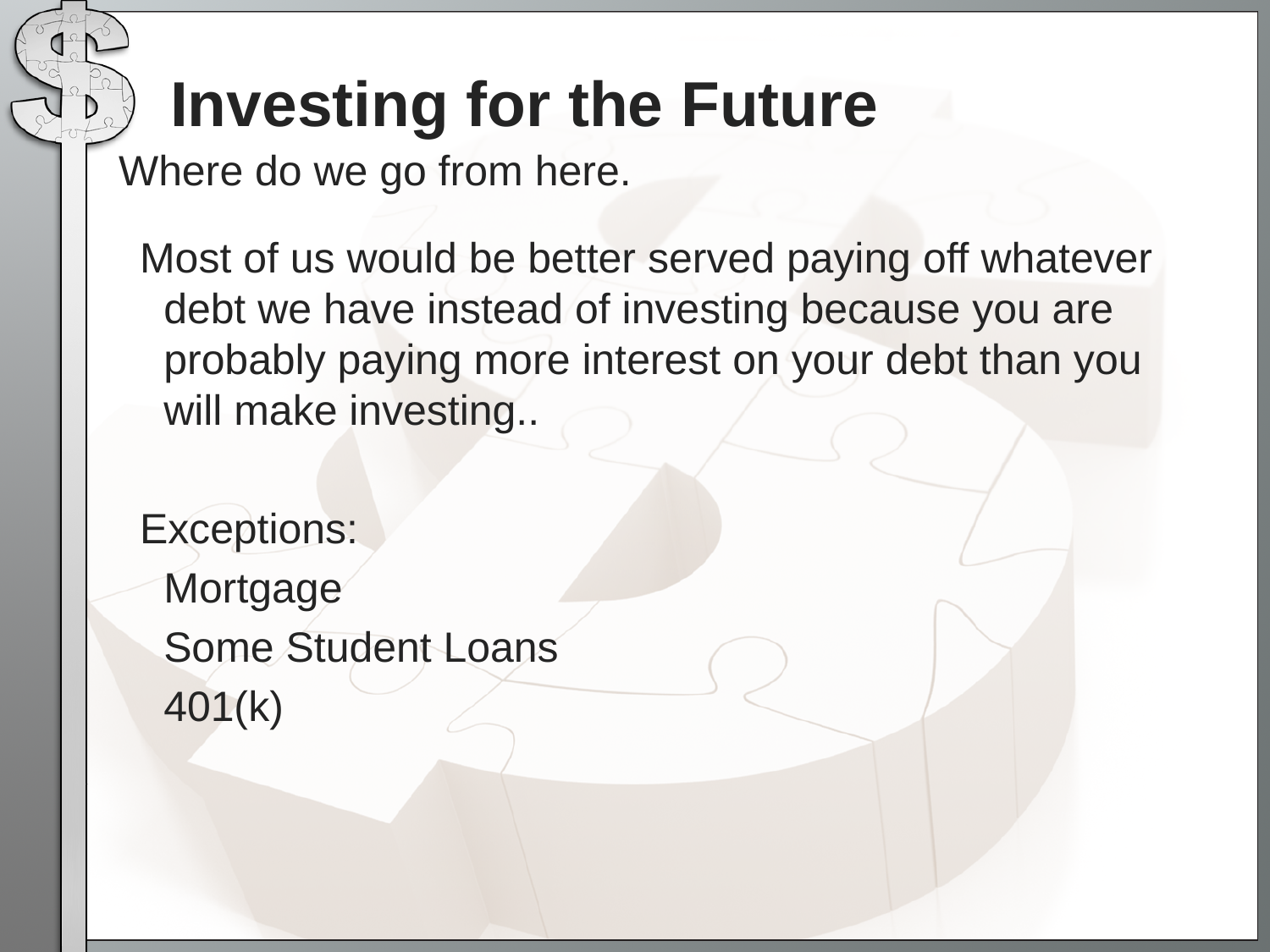

# Investing for the Future
Where do we go from here.

Most of us would be better served paying off whatever debt we have instead of investing because you are probably paying more interest on your debt than you will make investing..

Exceptions:
	Mortgage
	Some Student Loans
	401(k)